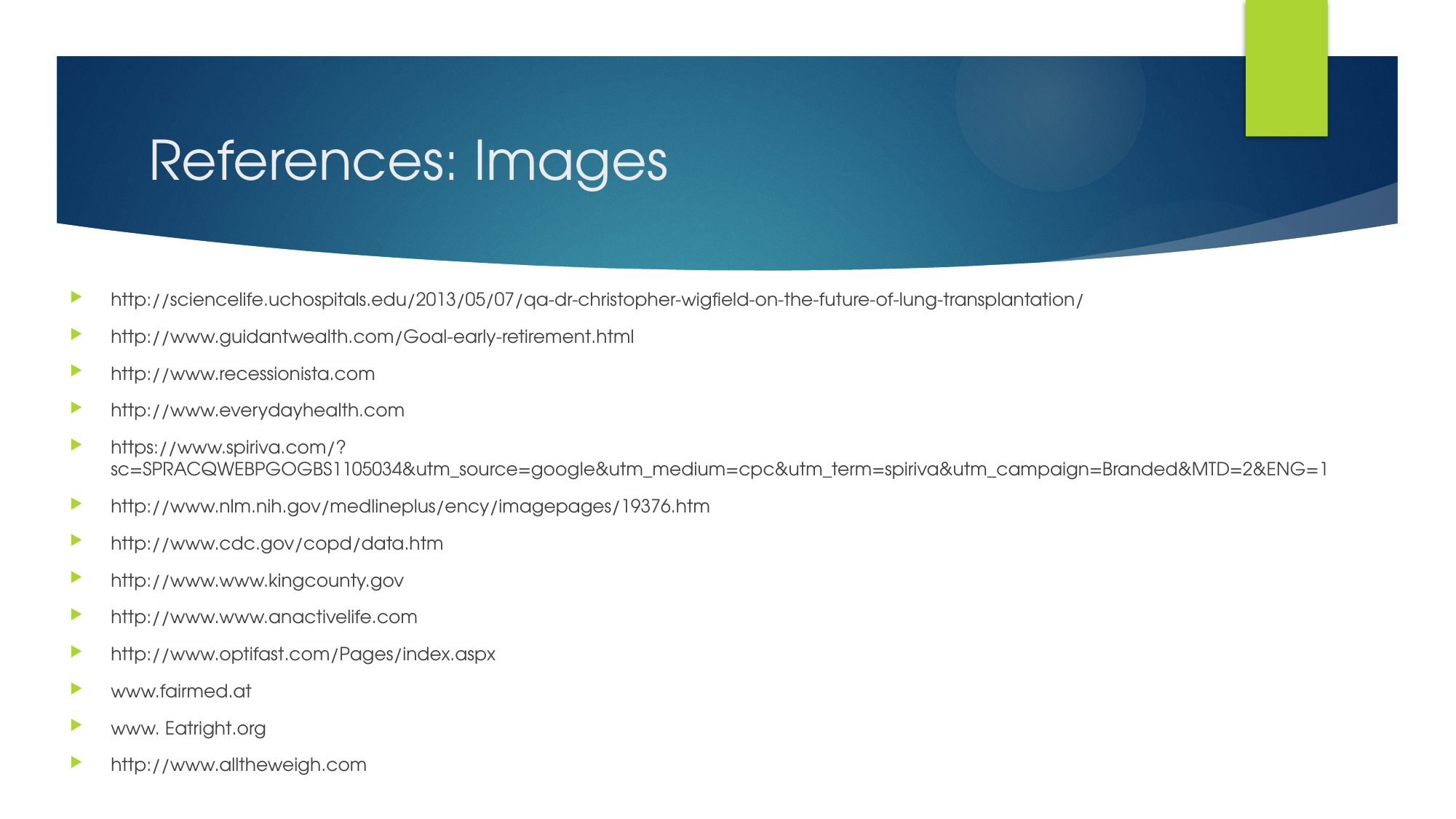

# References: Images
http://sciencelife.uchospitals.edu/2013/05/07/qa-dr-christopher-wigfield-on-the-future-of-lung-transplantation/
http://www.guidantwealth.com/Goal-early-retirement.html
http://www.recessionista.com
http://www.everydayhealth.com
https://www.spiriva.com/?sc=SPRACQWEBPGOGBS1105034&utm_source=google&utm_medium=cpc&utm_term=spiriva&utm_campaign=Branded&MTD=2&ENG=1
http://www.nlm.nih.gov/medlineplus/ency/imagepages/19376.htm
http://www.cdc.gov/copd/data.htm
http://www.www.kingcounty.gov
http://www.www.anactivelife.com
http://www.optifast.com/Pages/index.aspx
www.fairmed.at
www. Eatright.org
http://www.alltheweigh.com